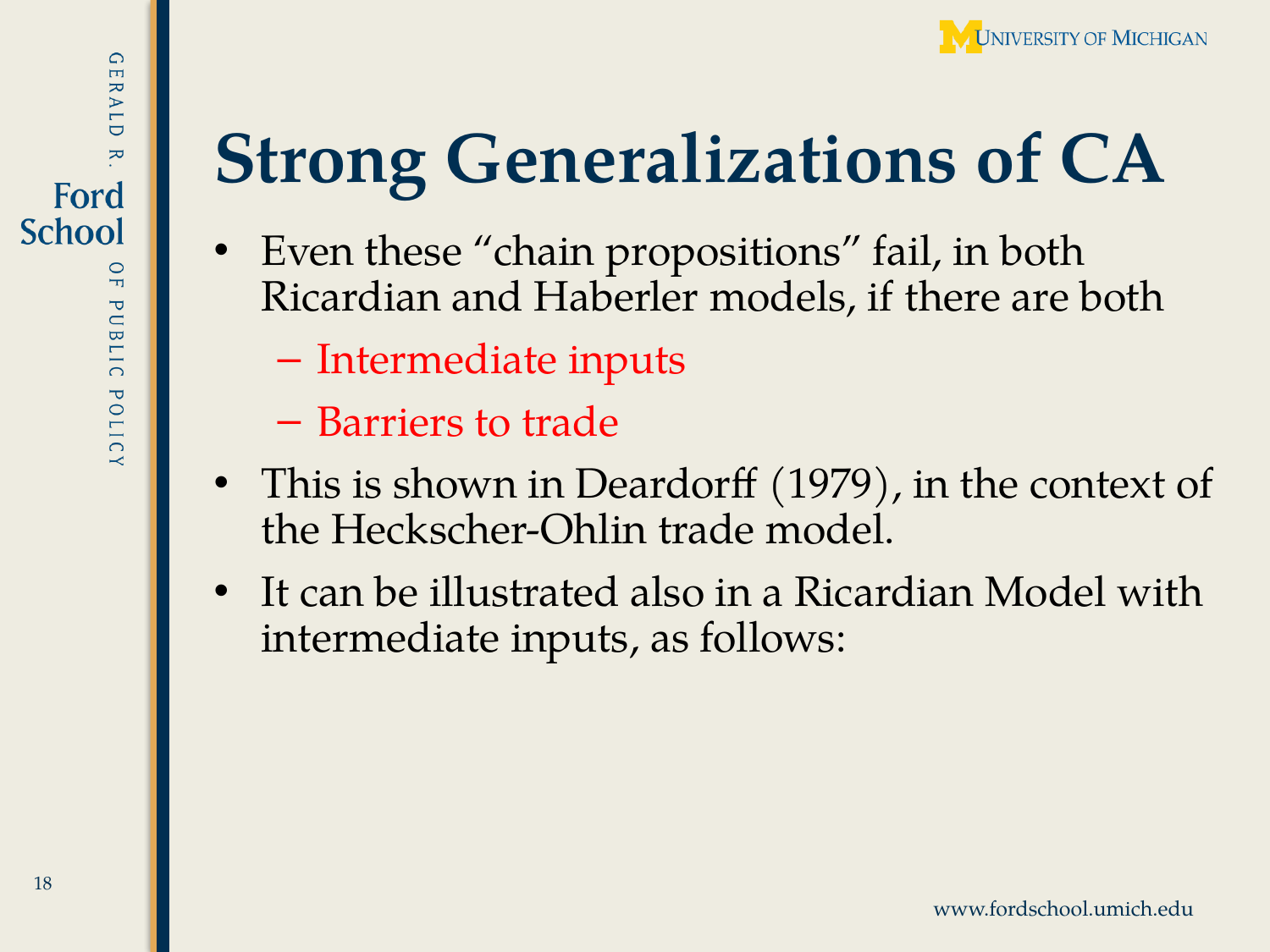

# Strong Generalizations of CA
Even these “chain propositions” fail, in both Ricardian and Haberler models, if there are both
Intermediate inputs
Barriers to trade
This is shown in Deardorff (1979), in the context of the Heckscher-Ohlin trade model.
It can be illustrated also in a Ricardian Model with intermediate inputs, as follows:
18